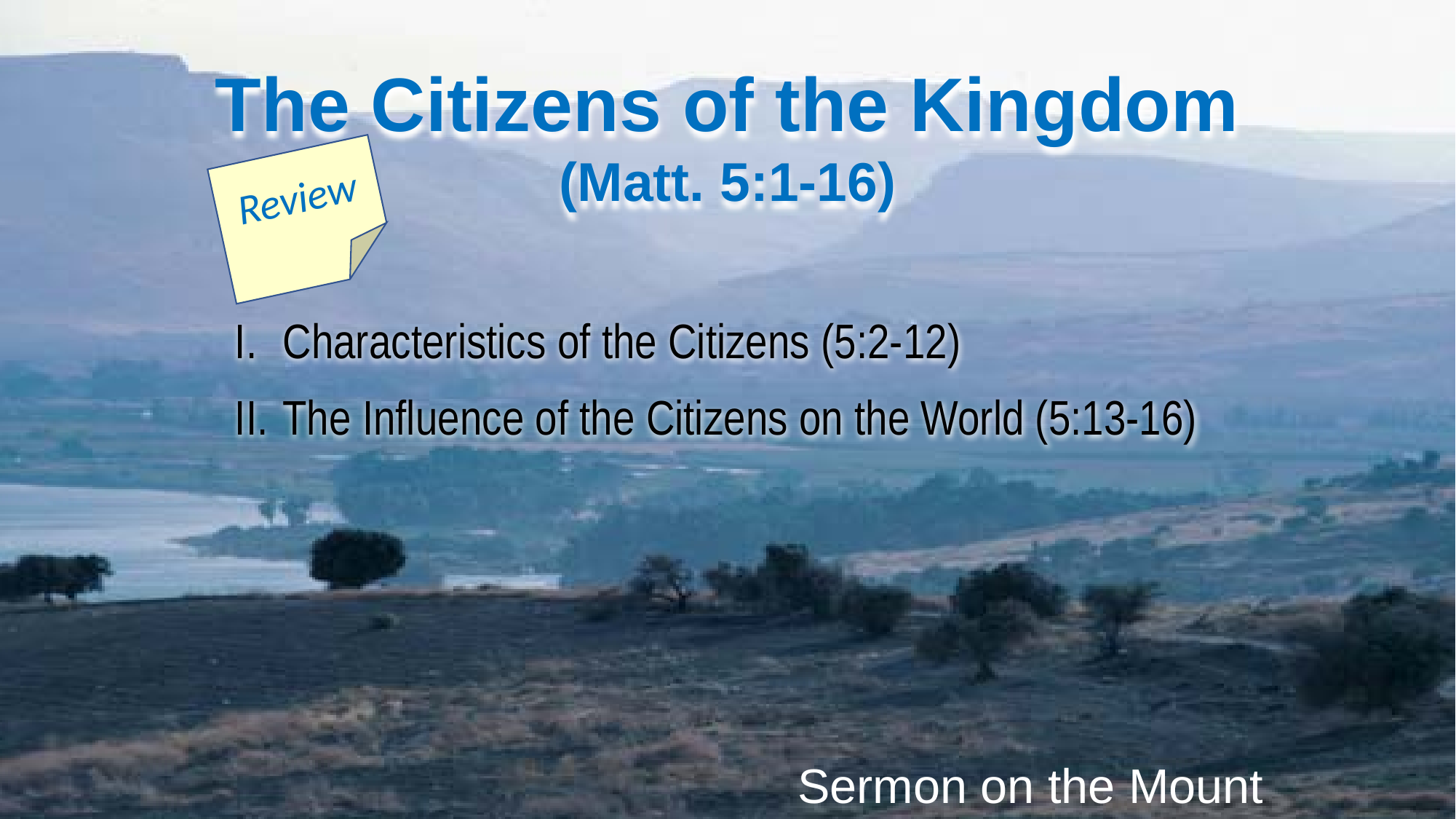

The Citizens of the Kingdom
(Matt. 5:1-16)
Review
Characteristics of the Citizens (5:2-12)

The Influence of the Citizens on the World (5:13-16)
Sermon on the Mount